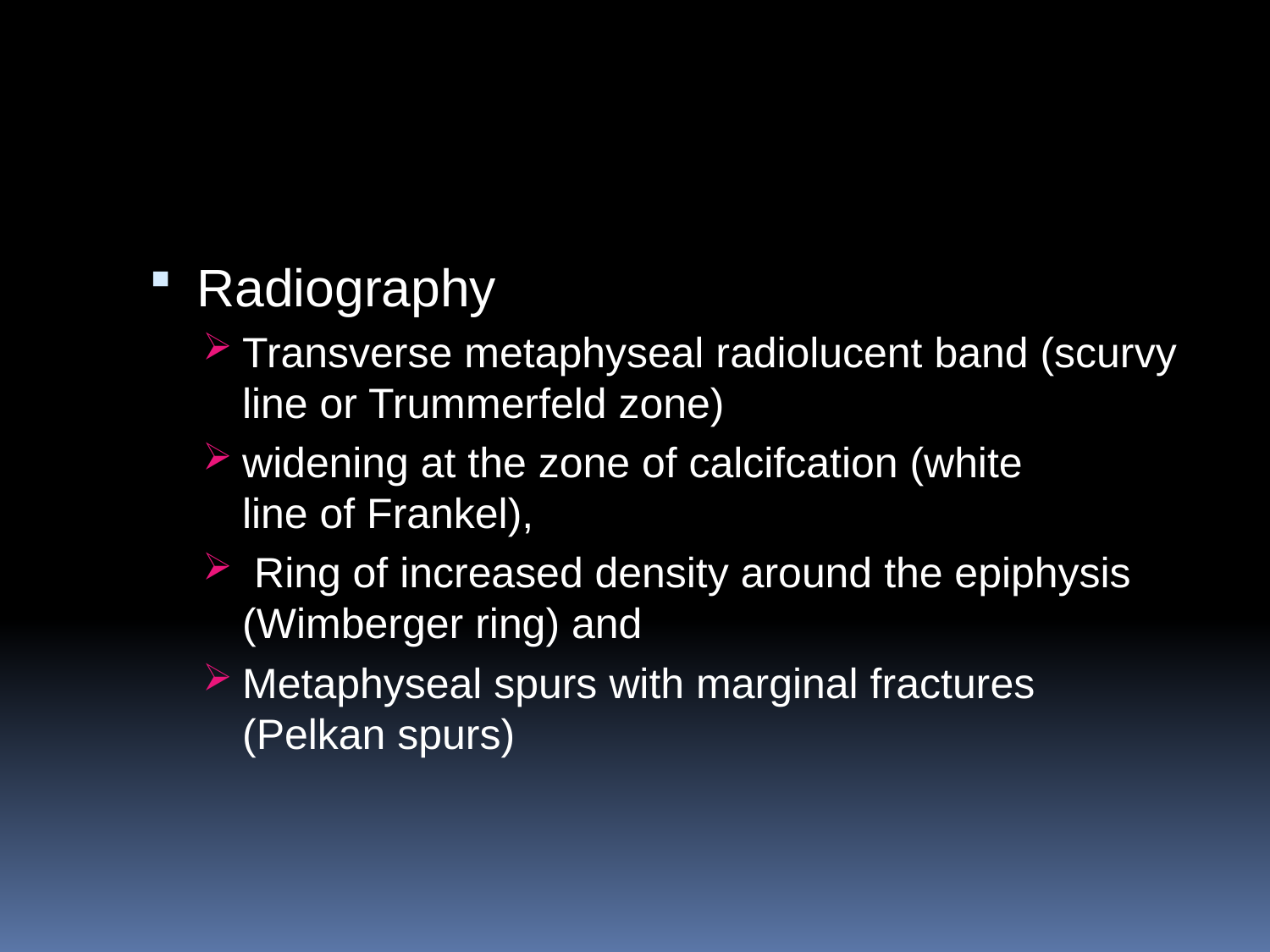

#
Radiography
Transverse metaphyseal radiolucent band (scurvy line or Trummerfeld zone)
widening at the zone of calcifcation (white
line of Frankel),
 Ring of increased density around the epiphysis
(Wimberger ring) and
Metaphyseal spurs with marginal fractures
(Pelkan spurs)